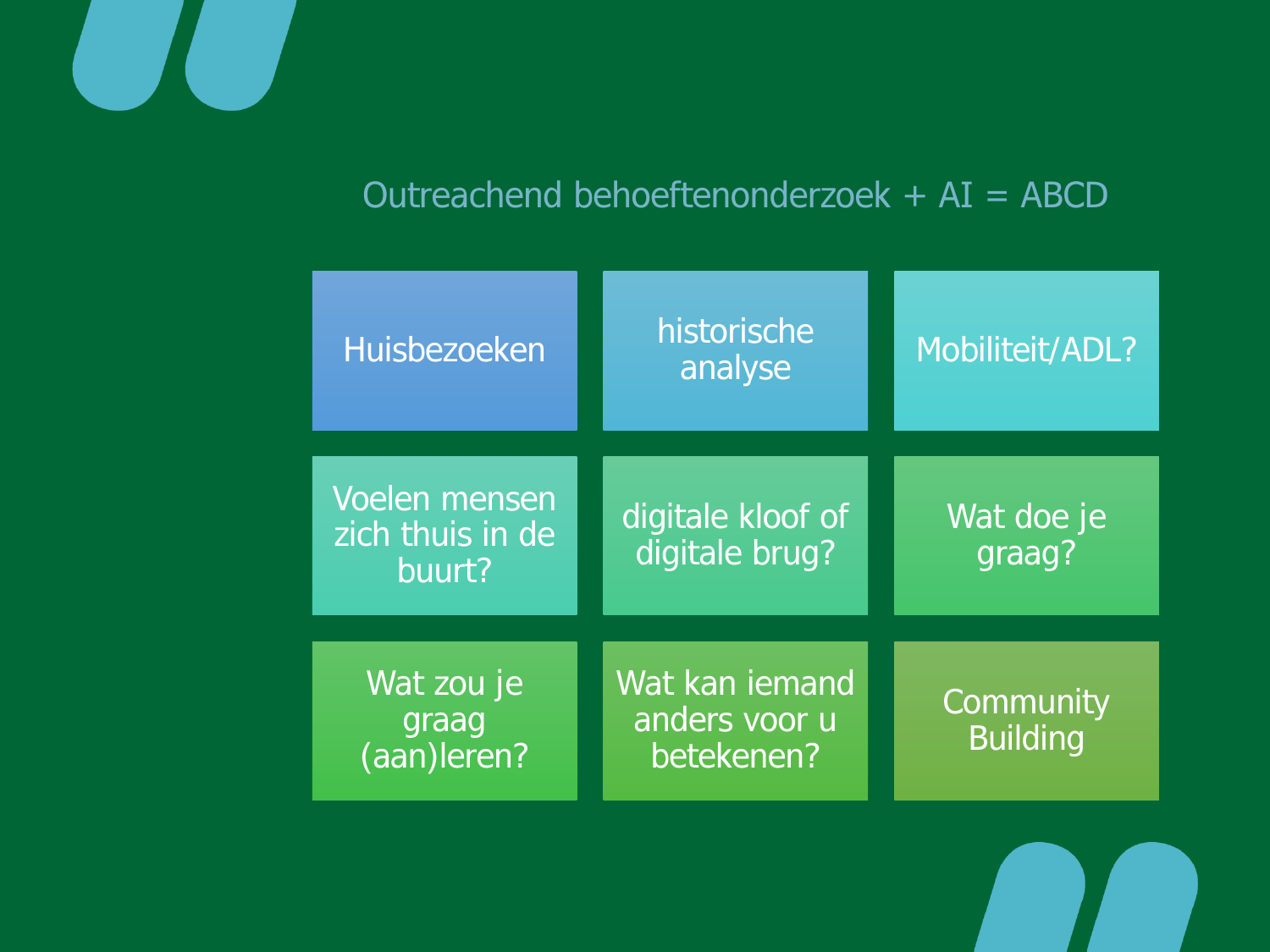

#
Outreachend behoeftenonderzoek + AI = ABCD
Huisbezoeken
historische analyse
Mobiliteit/ADL?
Voelen mensen zich thuis in de buurt?
digitale kloof of digitale brug?
Wat doe je graag?
Wat zou je graag (aan)leren?
Wat kan iemand anders voor u betekenen?
Community Building